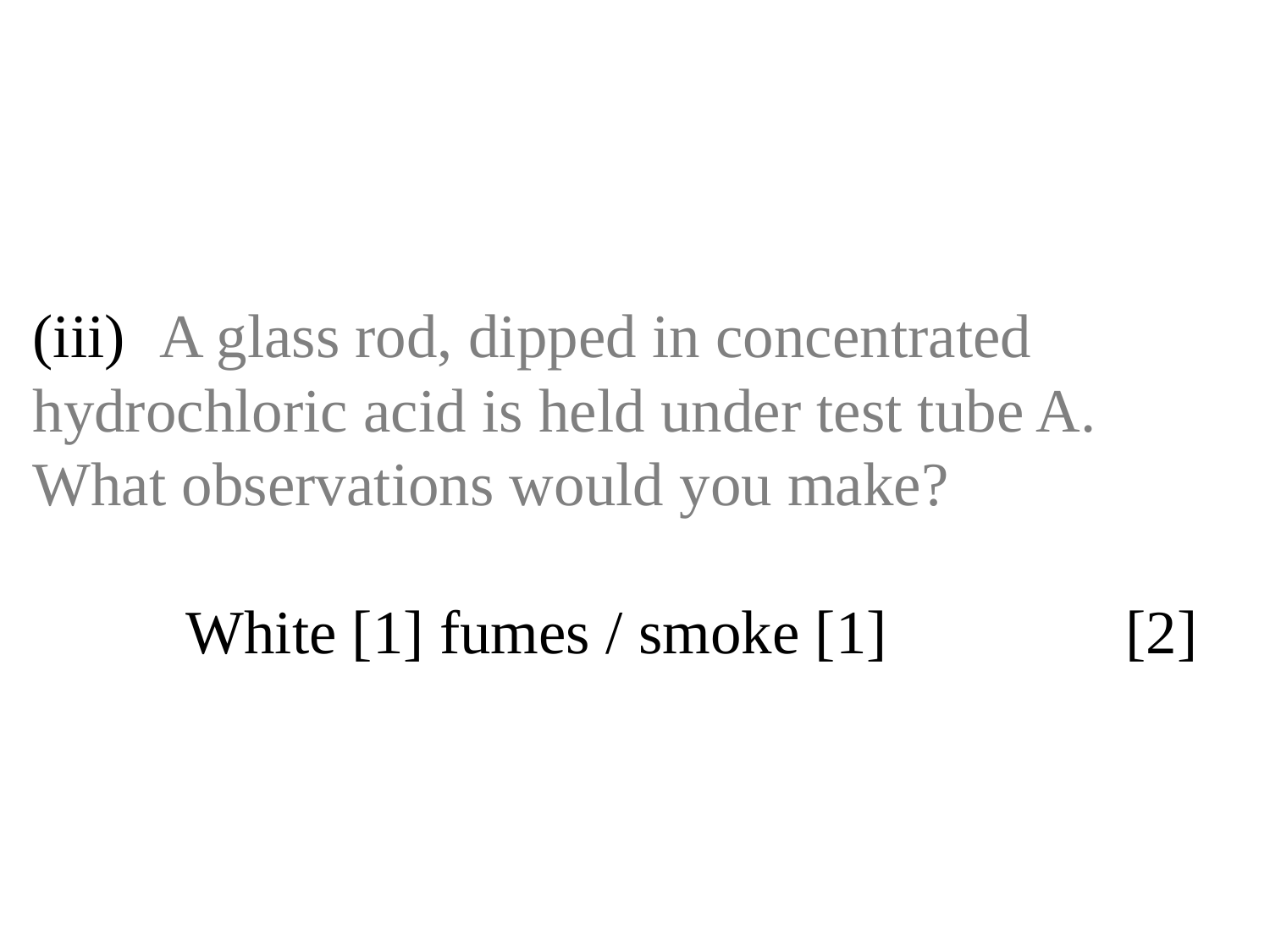

# (iii)	A glass rod, dipped in concentrated 	hydrochloric acid is held under test tube A.  	What observations would you make? White [1] fumes / smoke [1]		     [2]